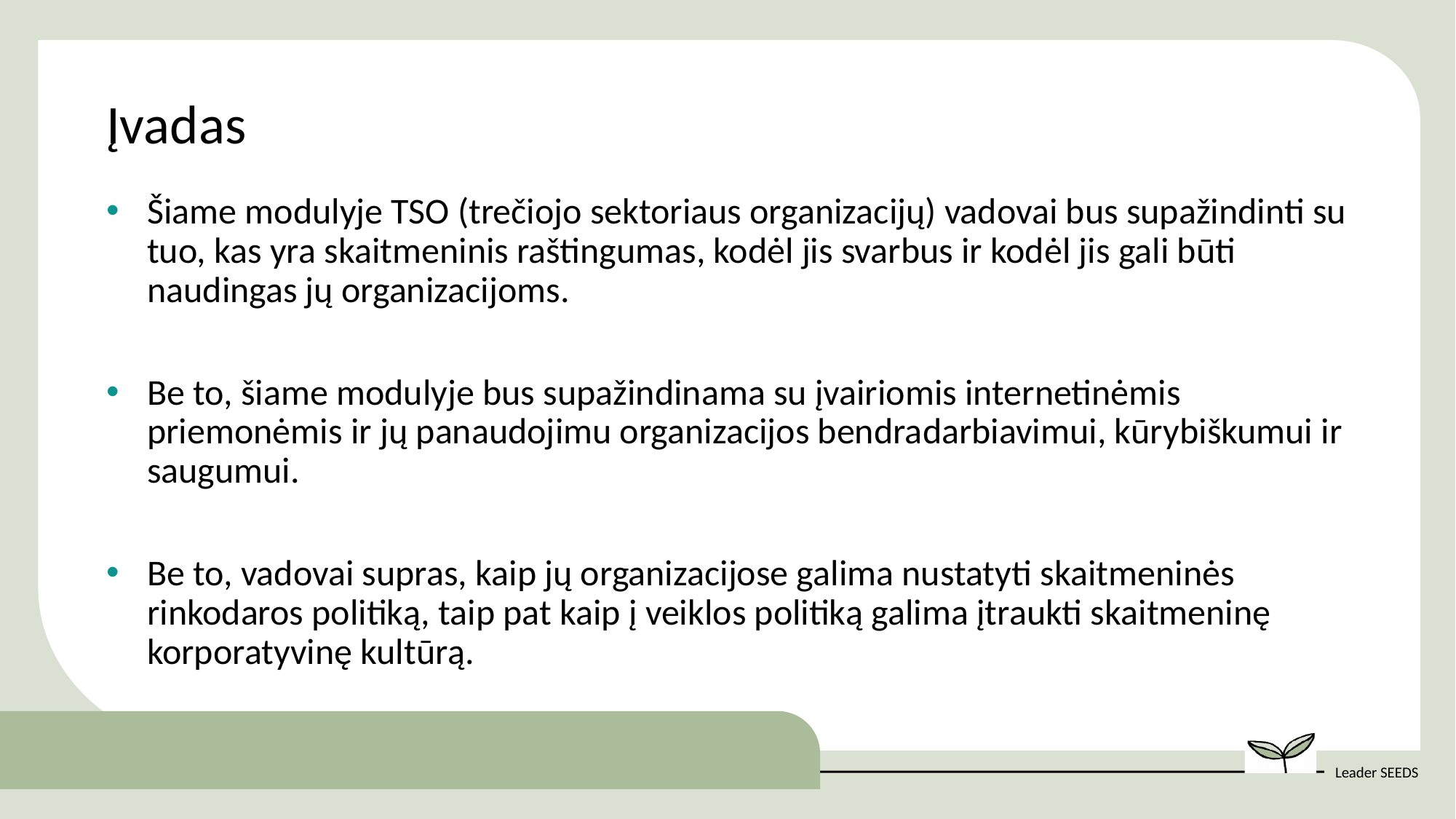

Įvadas
Šiame modulyje TSO (trečiojo sektoriaus organizacijų) vadovai bus supažindinti su tuo, kas yra skaitmeninis raštingumas, kodėl jis svarbus ir kodėl jis gali būti naudingas jų organizacijoms.

Be to, šiame modulyje bus supažindinama su įvairiomis internetinėmis priemonėmis ir jų panaudojimu organizacijos bendradarbiavimui, kūrybiškumui ir saugumui.

Be to, vadovai supras, kaip jų organizacijose galima nustatyti skaitmeninės rinkodaros politiką, taip pat kaip į veiklos politiką galima įtraukti skaitmeninę korporatyvinę kultūrą.